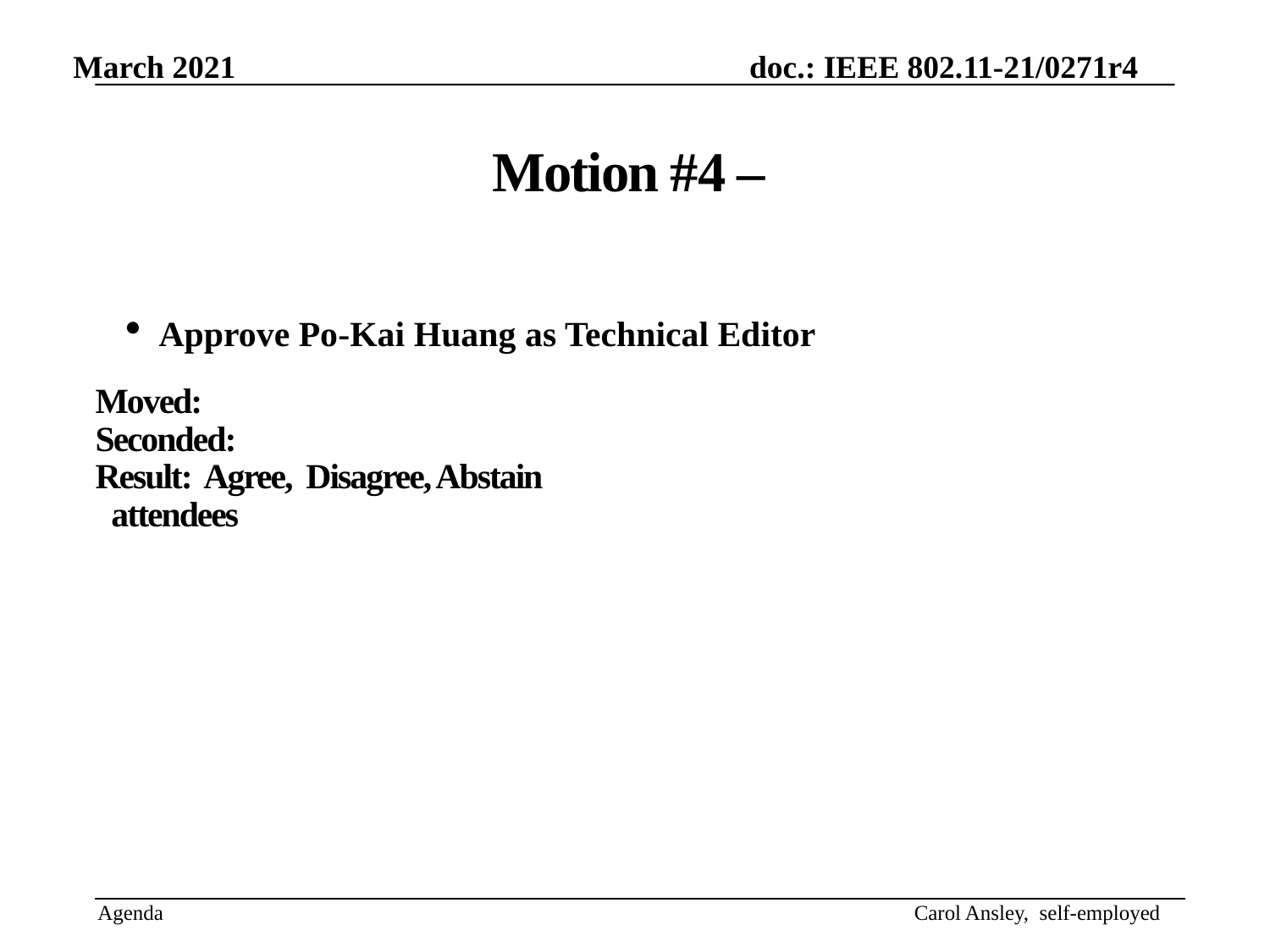

# Motion #4 –

Approve Po-Kai Huang as Technical Editor

Moved:
Seconded:
Result:  Agree,  Disagree, Abstain
  attendees